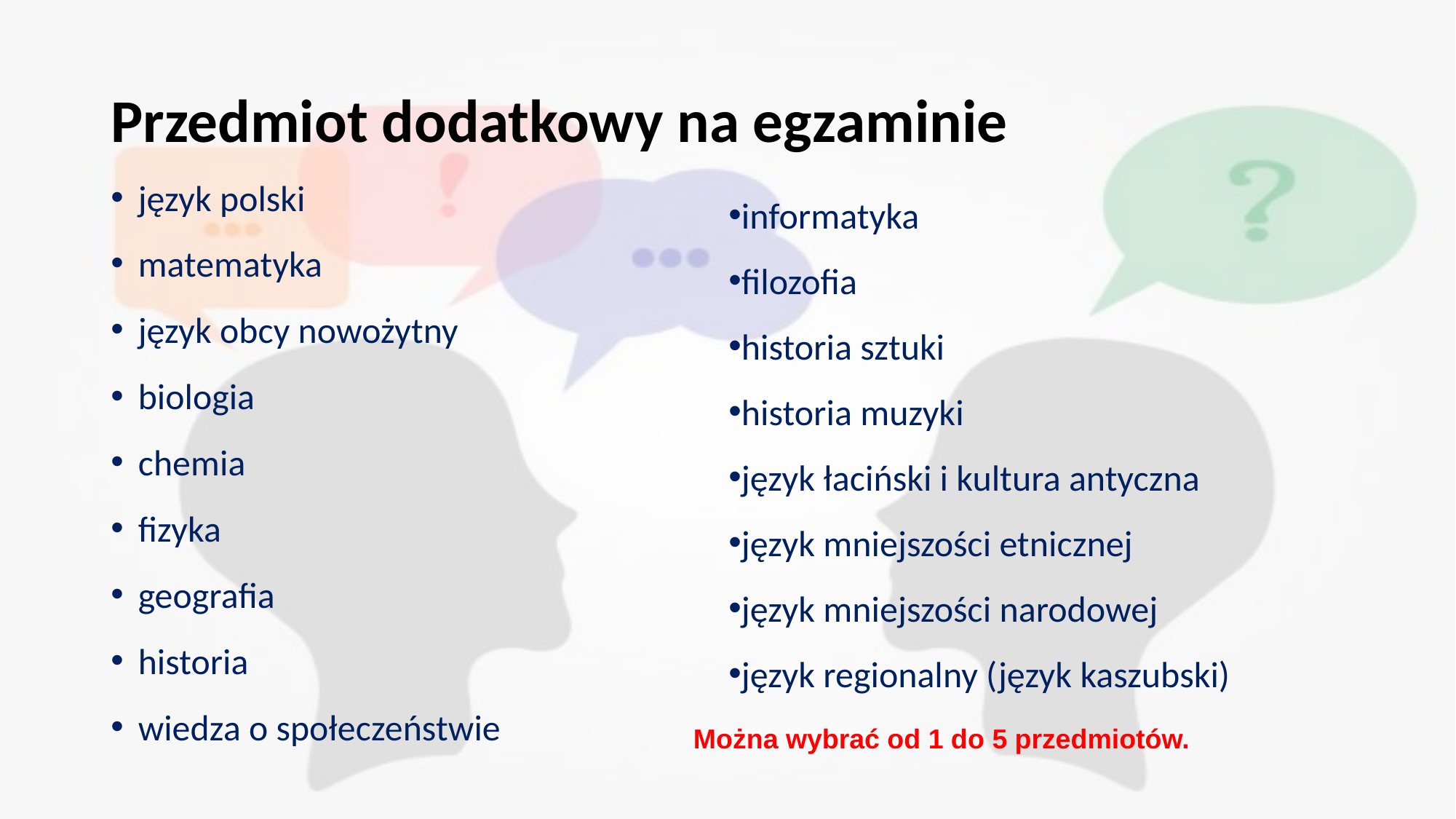

# Przedmiot dodatkowy na egzaminie
informatyka
filozofia
historia sztuki
historia muzyki
język łaciński i kultura antyczna
język mniejszości etnicznej
język mniejszości narodowej
język regionalny (język kaszubski)
język polski
matematyka
język obcy nowożytny
biologia
chemia
fizyka
geografia
historia
wiedza o społeczeństwie

Można wybrać od 1 do 5 przedmiotów.